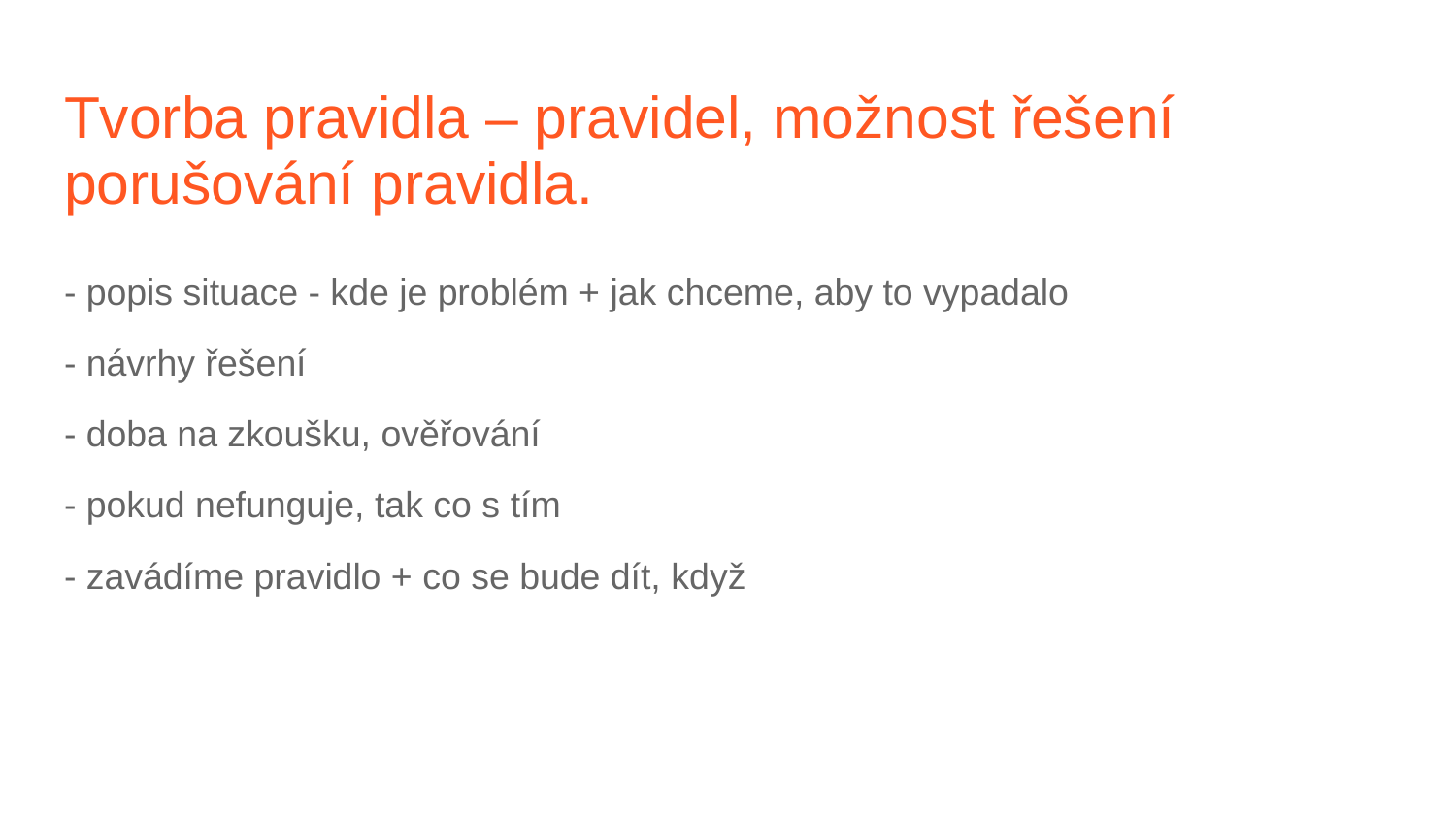

# Tvorba pravidla – pravidel, možnost řešení porušování pravidla.
- popis situace - kde je problém + jak chceme, aby to vypadalo
- návrhy řešení
- doba na zkoušku, ověřování
- pokud nefunguje, tak co s tím
- zavádíme pravidlo + co se bude dít, když